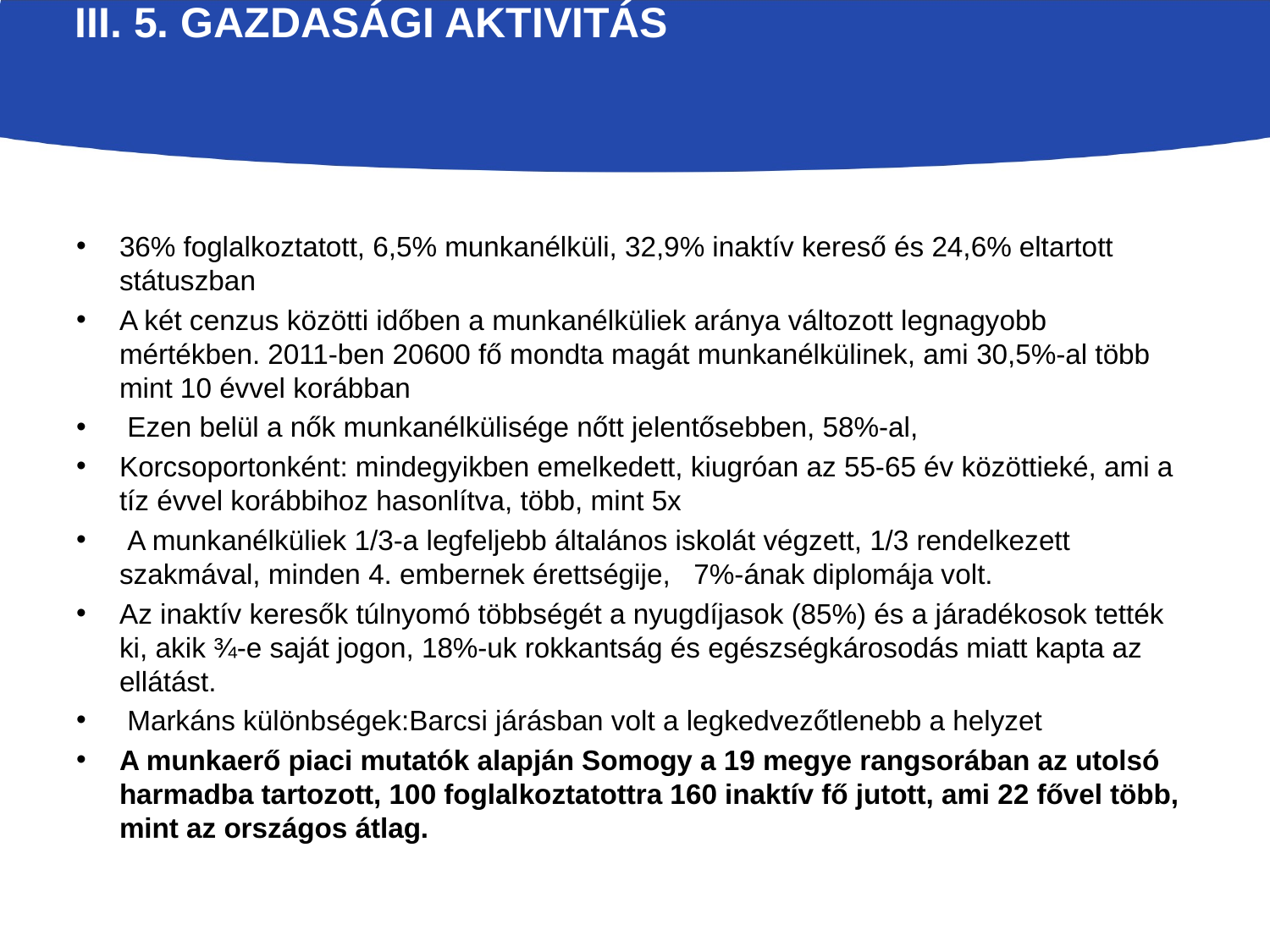

# iii. 5. Gazdasági aktivitás
36% foglalkoztatott, 6,5% munkanélküli, 32,9% inaktív kereső és 24,6% eltartott státuszban
A két cenzus közötti időben a munkanélküliek aránya változott legnagyobb mértékben. 2011-ben 20600 fő mondta magát munkanélkülinek, ami 30,5%-al több mint 10 évvel korábban
 Ezen belül a nők munkanélkülisége nőtt jelentősebben, 58%-al,
Korcsoportonként: mindegyikben emelkedett, kiugróan az 55-65 év közöttieké, ami a tíz évvel korábbihoz hasonlítva, több, mint 5x
 A munkanélküliek 1/3-a legfeljebb általános iskolát végzett, 1/3 rendelkezett szakmával, minden 4. embernek érettségije,   7%-ának diplomája volt.
Az inaktív keresők túlnyomó többségét a nyugdíjasok (85%) és a járadékosok tették ki, akik ¾-e saját jogon, 18%-uk rokkantság és egészségkárosodás miatt kapta az ellátást.
 Markáns különbségek:Barcsi járásban volt a legkedvezőtlenebb a helyzet
A munkaerő piaci mutatók alapján Somogy a 19 megye rangsorában az utolsó harmadba tartozott, 100 foglalkoztatottra 160 inaktív fő jutott, ami 22 fővel több, mint az országos átlag.